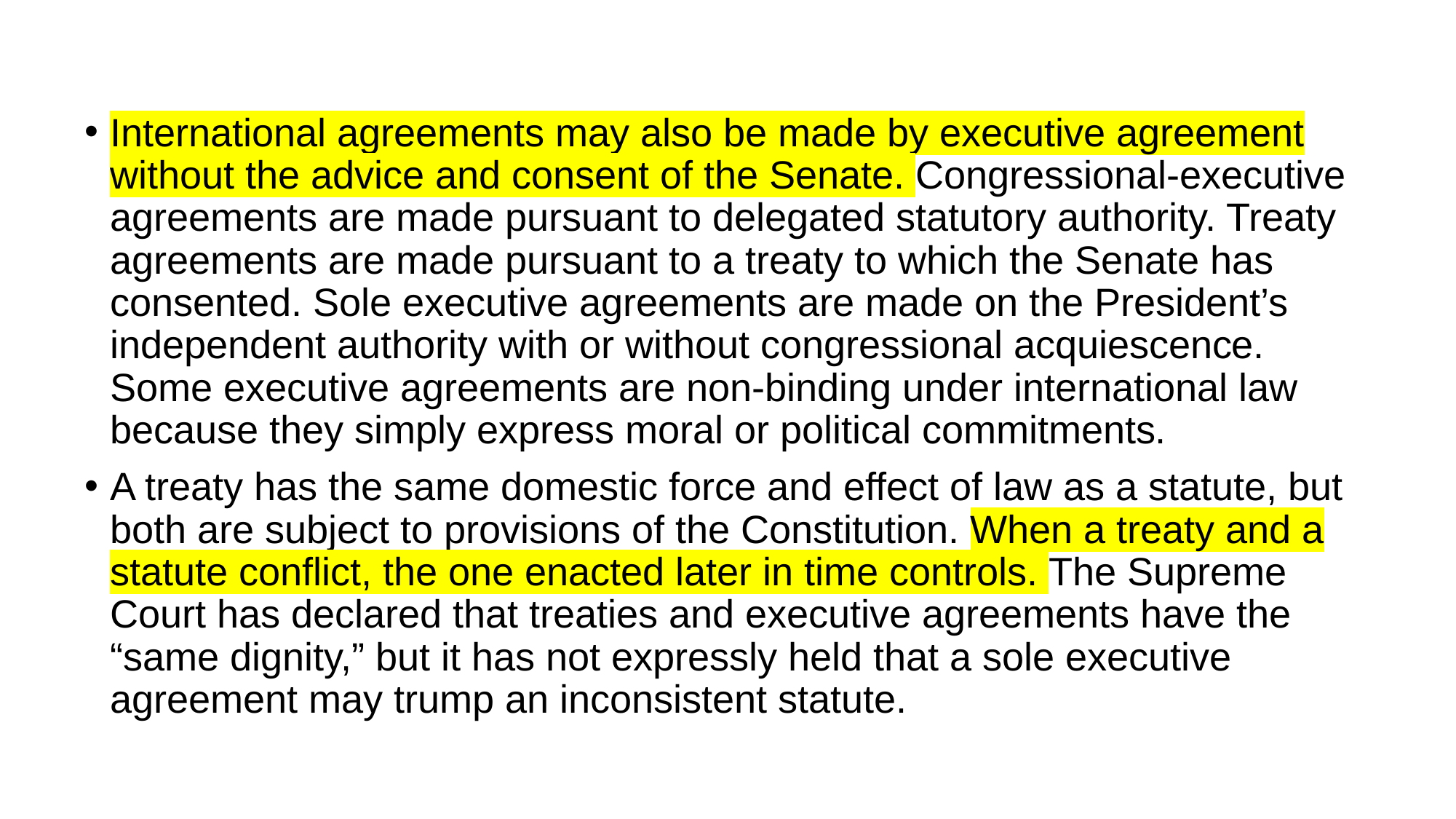

#
International agreements may also be made by executive agreement without the advice and consent of the Senate. Congressional-executive agreements are made pursuant to delegated statutory authority. Treaty agreements are made pursuant to a treaty to which the Senate has consented. Sole executive agreements are made on the President’s independent authority with or without congressional acquiescence. Some executive agreements are non-binding under international law because they simply express moral or political commitments.
A treaty has the same domestic force and effect of law as a statute, but both are subject to provisions of the Constitution. When a treaty and a statute conflict, the one enacted later in time controls. The Supreme Court has declared that treaties and executive agreements have the “same dignity,” but it has not expressly held that a sole executive agreement may trump an inconsistent statute.